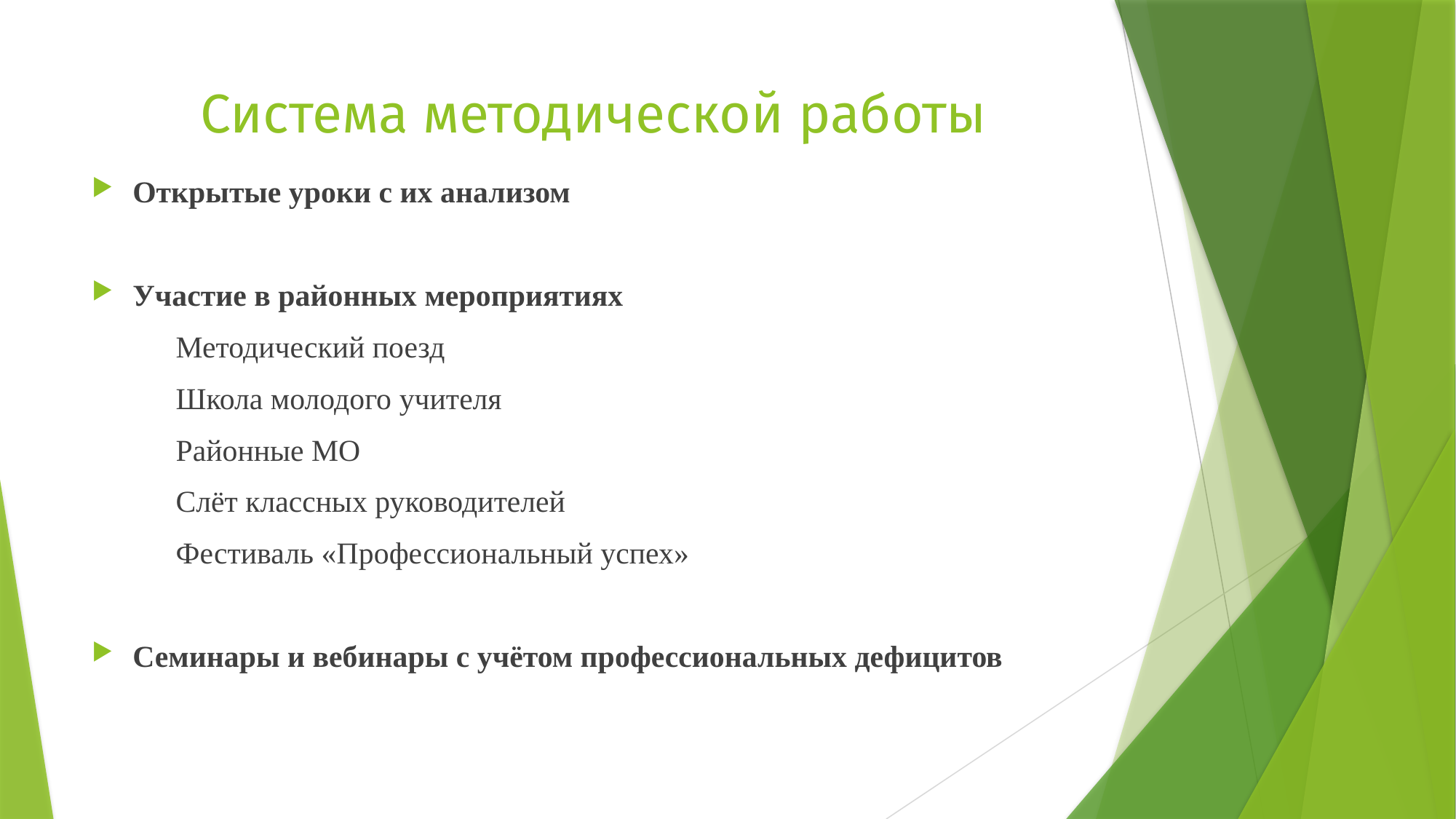

# Система методической работы
Открытые уроки с их анализом

Участие в районных мероприятиях
           Методический поезд
           Школа молодого учителя
           Районные МО
           Слёт классных руководителей
           Фестиваль «Профессиональный успех»

Семинары и вебинары с учётом профессиональных дефицитов